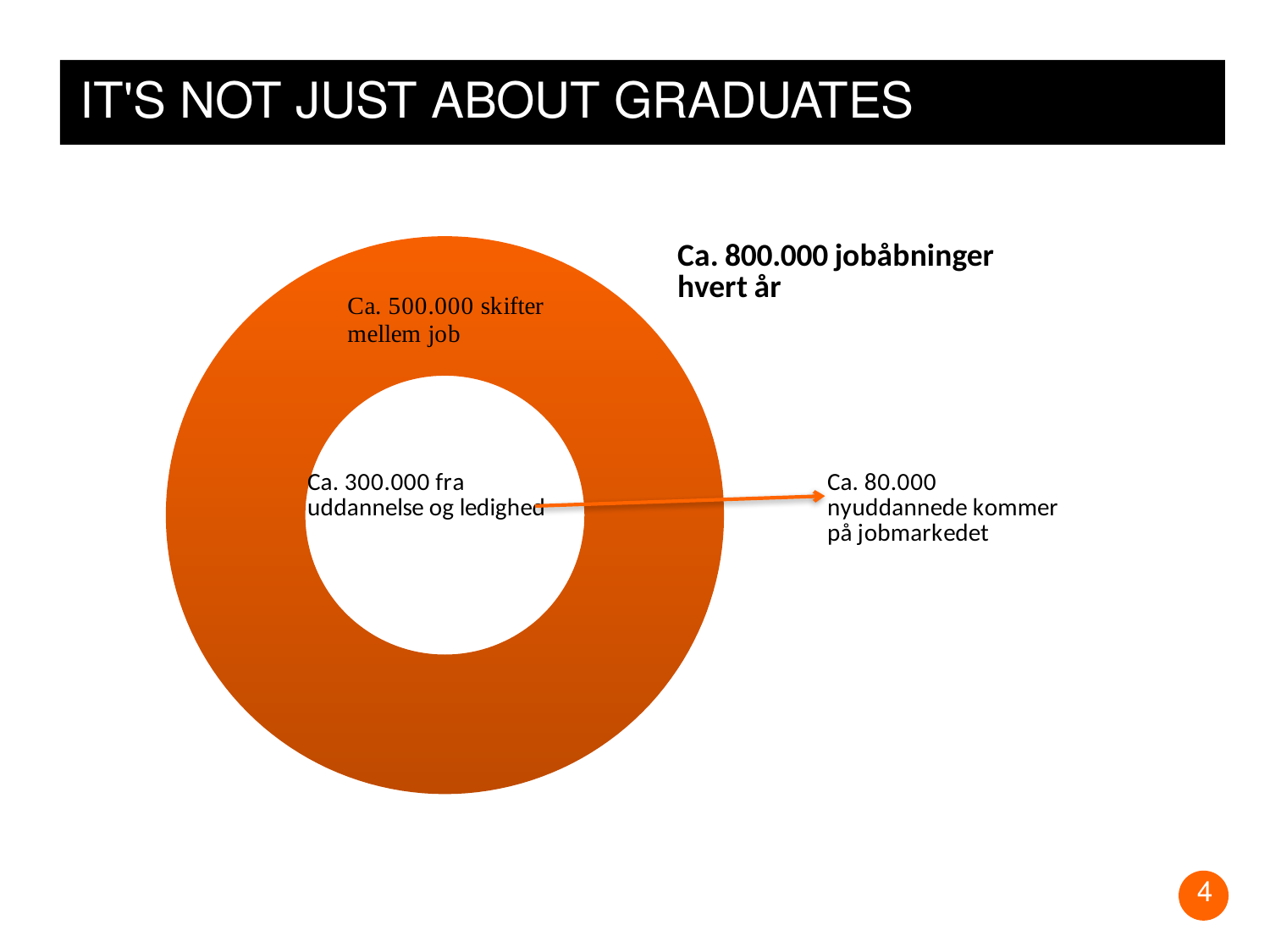

# It's not just about graduates

### Chart

| Category | Salg |
|---|---|
| 1. kvt. | 8.2 |
4